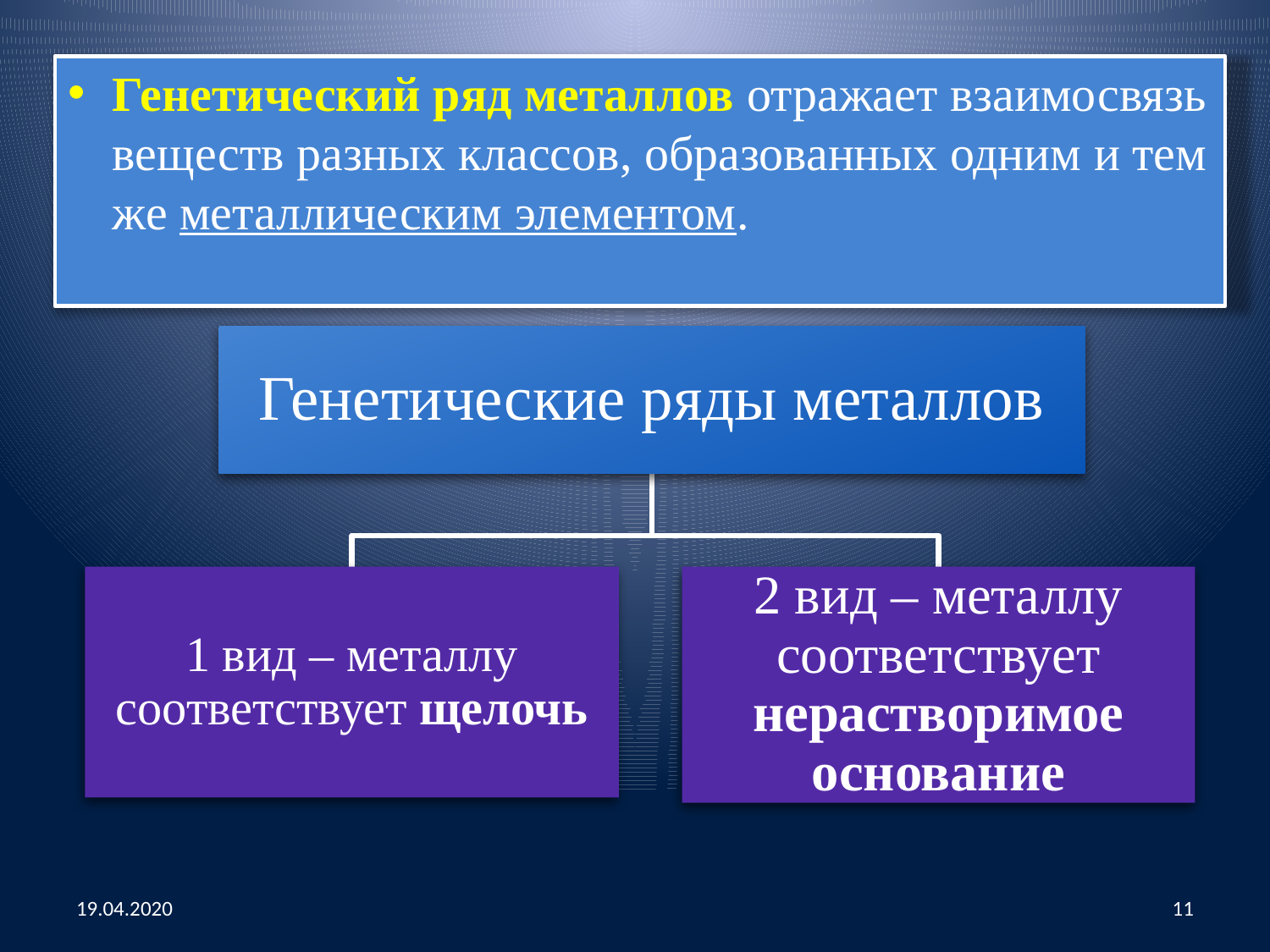

Генетический ряд металлов отражает взаимосвязь веществ разных классов, образованных одним и тем же металлическим элементом.
Генетические ряды металлов
1 вид – металлу соответствует щелочь
2 вид – металлу соответствует нерастворимое основание
19.04.2020
11